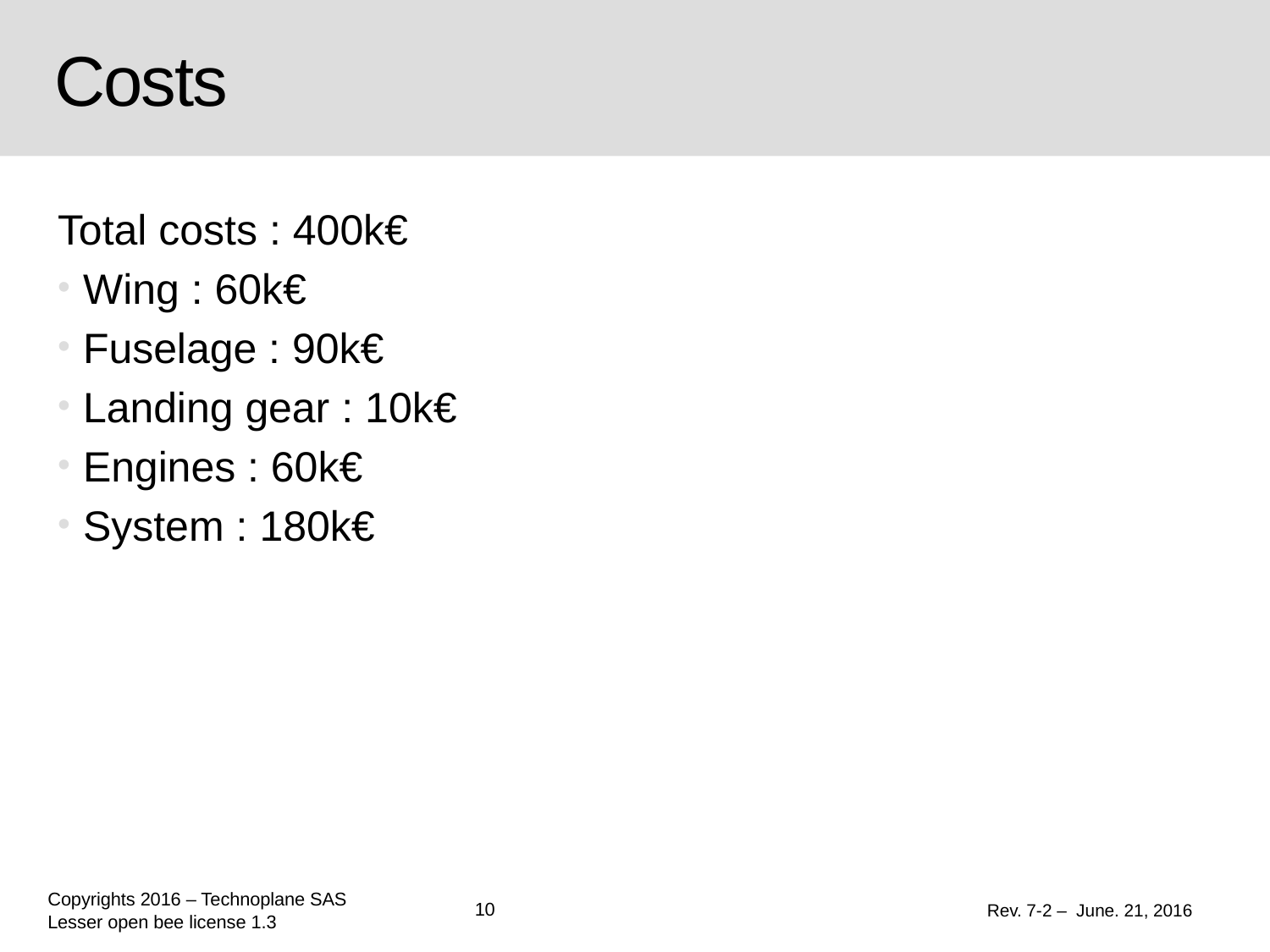

# Costs
Total costs : 400k€
Wing : 60k€
Fuselage : 90k€
Landing gear : 10k€
Engines : 60k€
System : 180k€